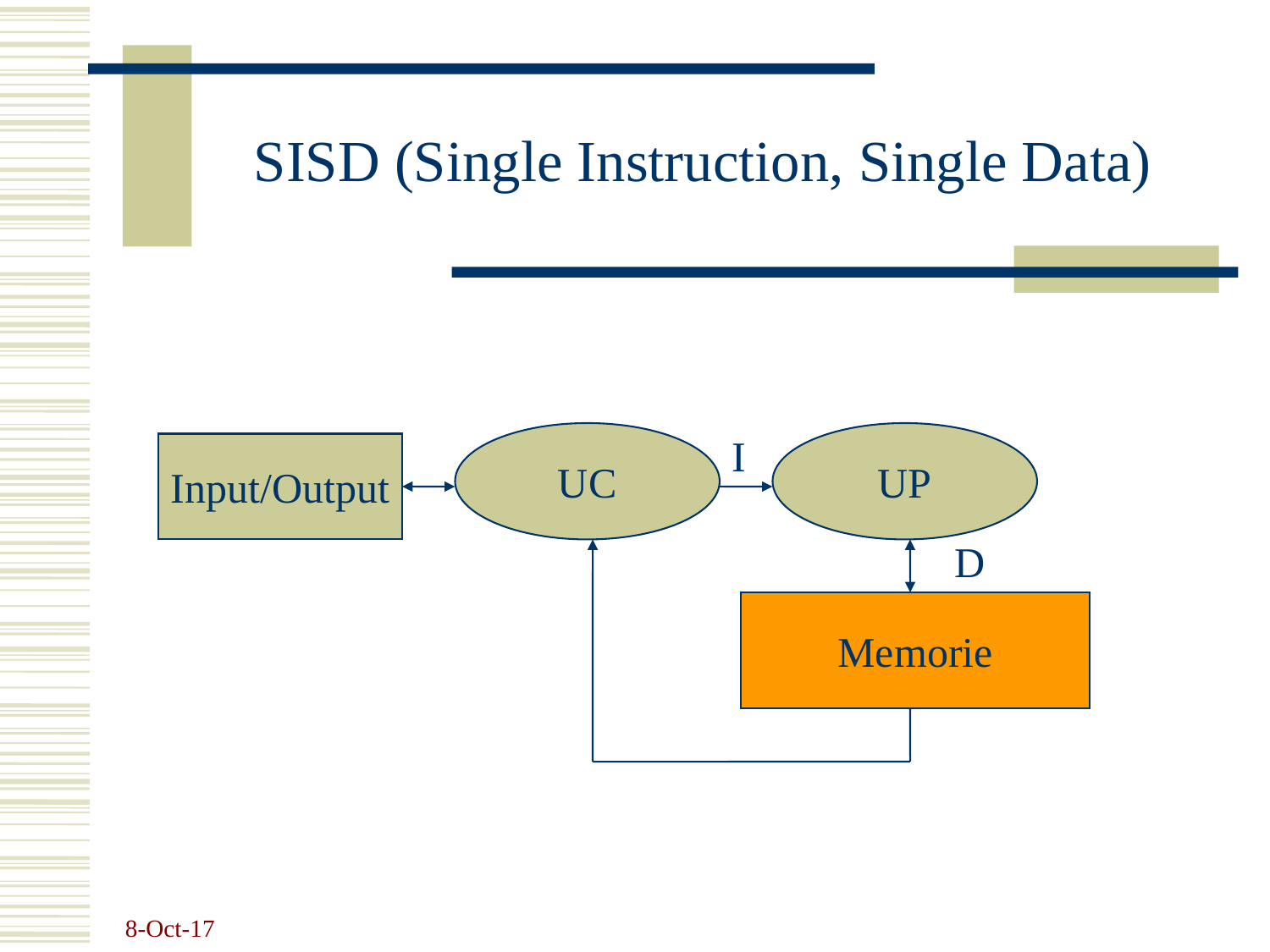

# SISD (Single Instruction, Single Data)
UC
I
UP
Input/Output

D

Memorie

8-Oct-17